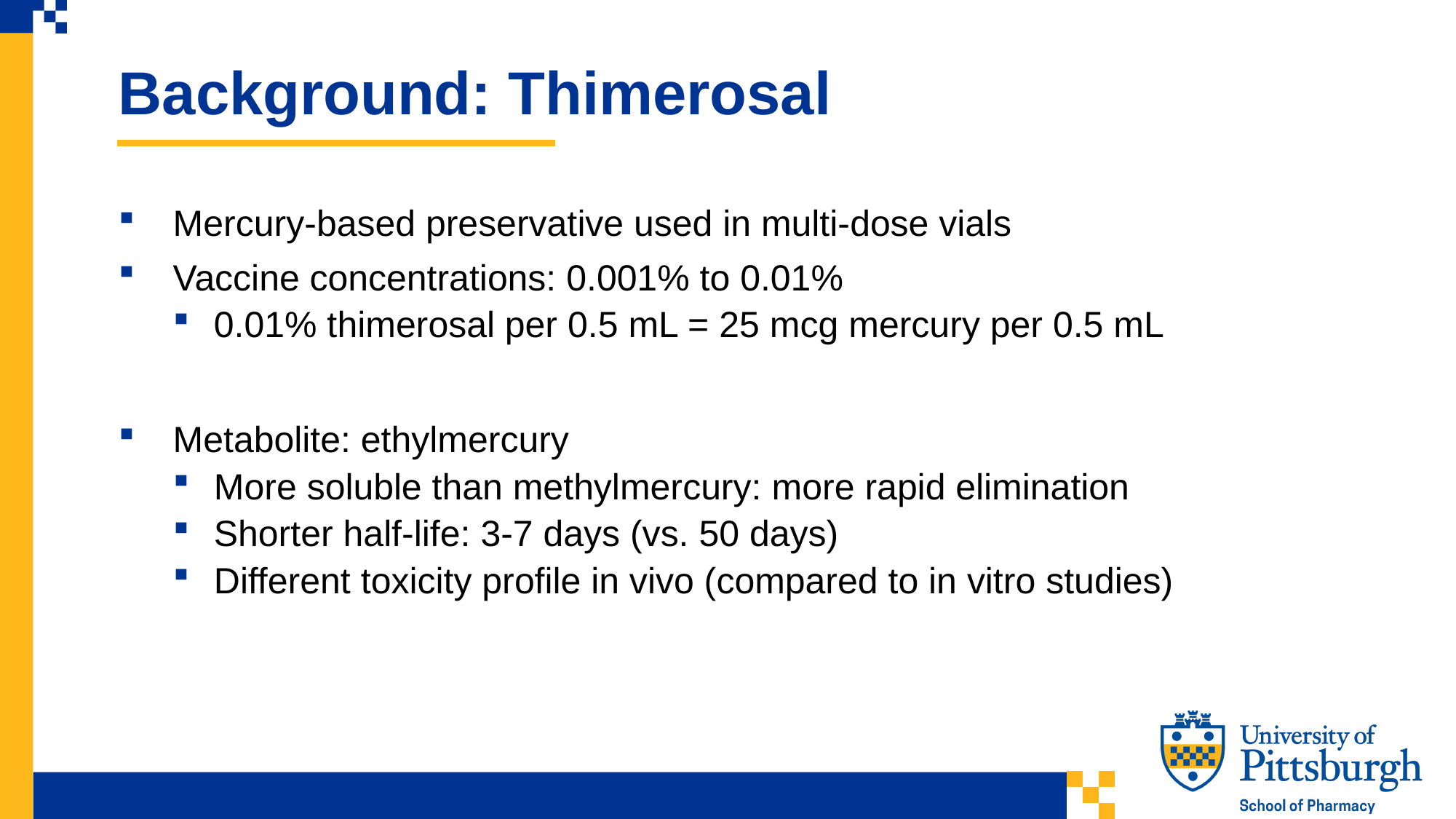

Background: Thimerosal
Mercury-based preservative used in multi-dose vials
Vaccine concentrations: 0.001% to 0.01%
0.01% thimerosal per 0.5 mL = 25 mcg mercury per 0.5 mL

Metabolite: ethylmercury
More soluble than methylmercury: more rapid elimination
Shorter half-life: 3-7 days (vs. 50 days)
Different toxicity profile in vivo (compared to in vitro studies)